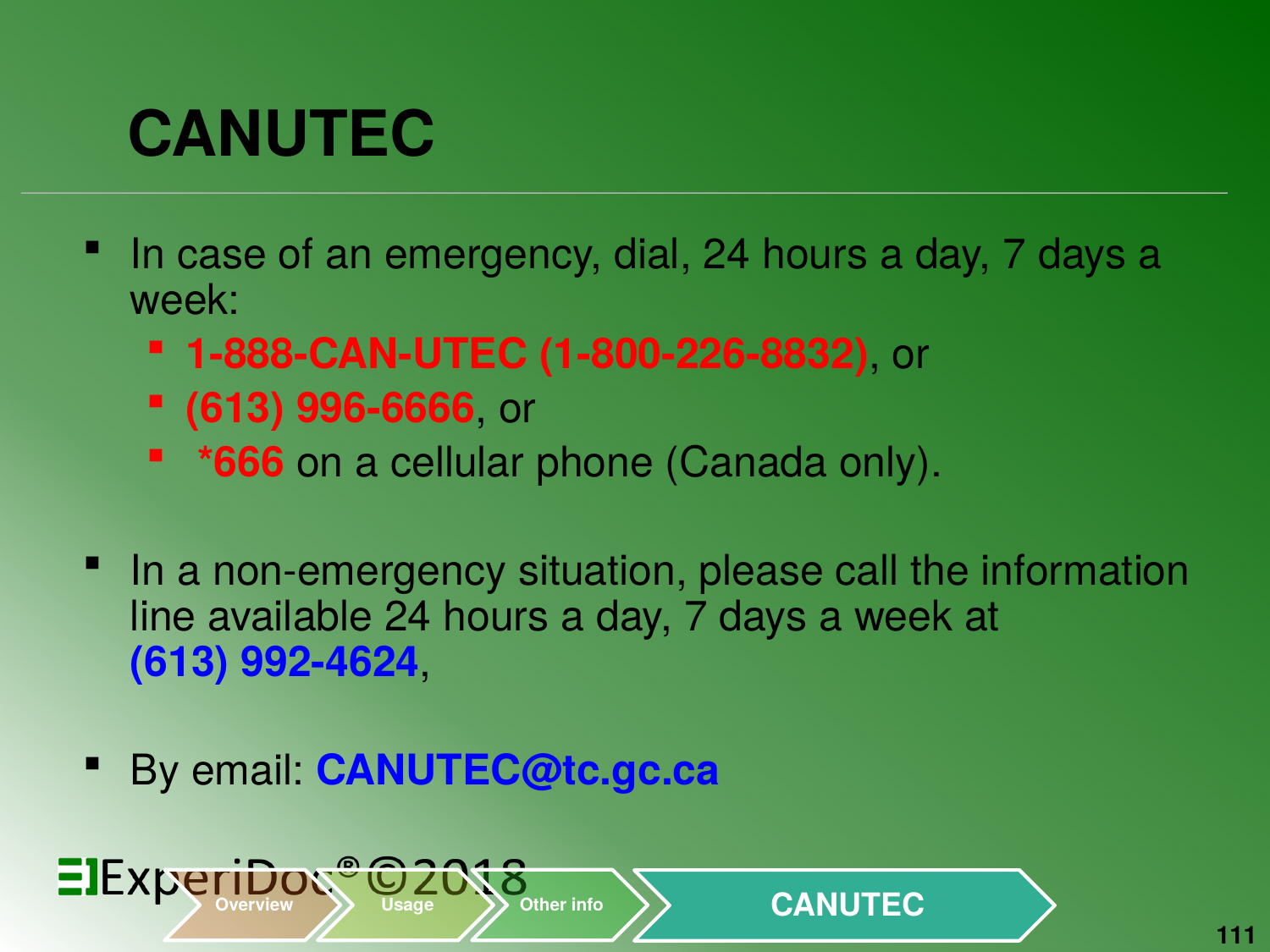

# CANUTEC

In case of an emergency, dial, 24 hours a day, 7 days a week:
1-888-CAN-UTEC (1-800-226-8832), or
(613) 996-6666, or
 *666 on a cellular phone (Canada only).

In a non-emergency situation, please call the information line available 24 hours a day, 7 days a week at           (613) 992-4624,

By email: CANUTEC@tc.gc.ca
Overview
CANUTEC
Usage
Other info
111